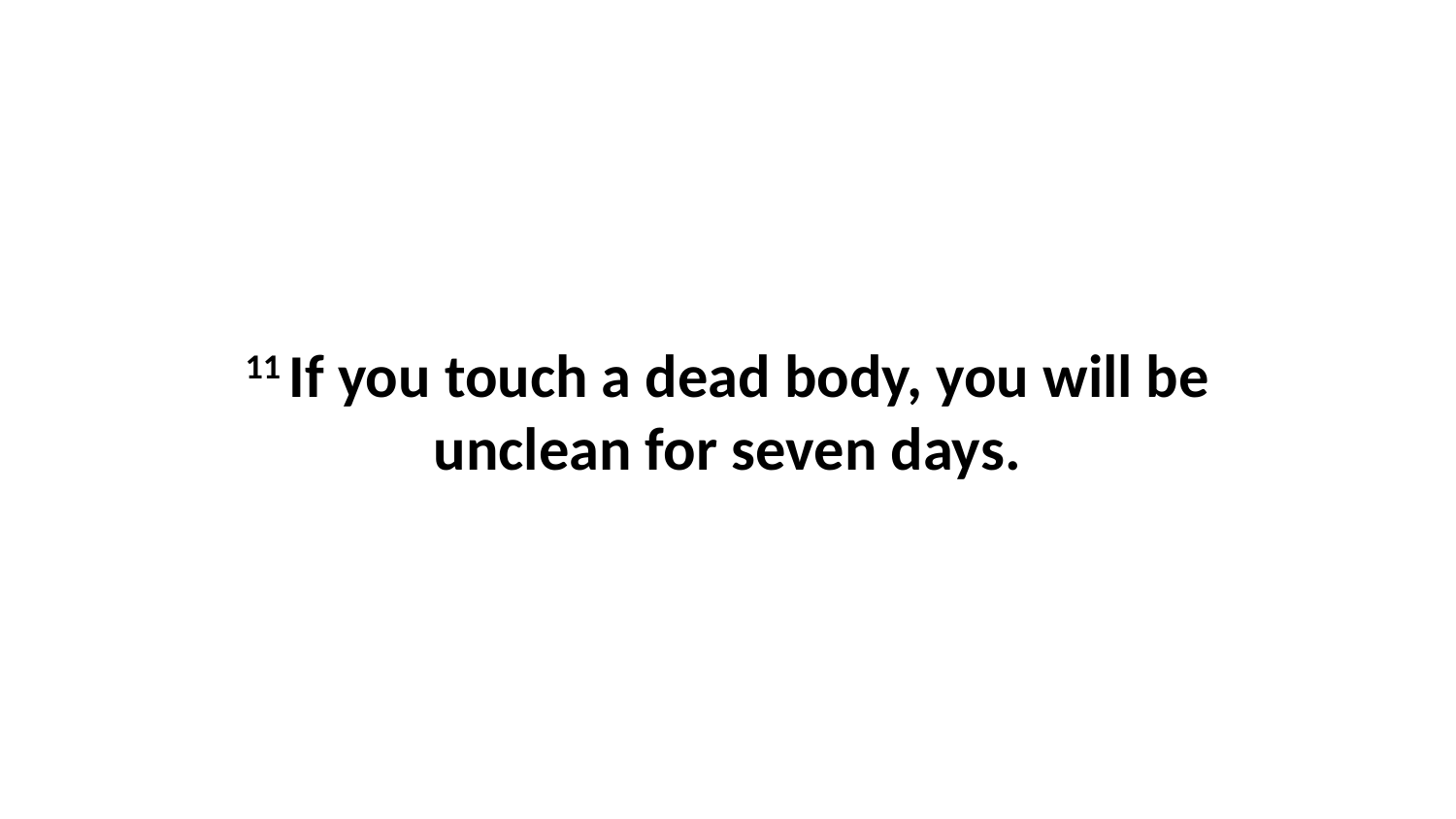

11 If you touch a dead body, you will be unclean for seven days.